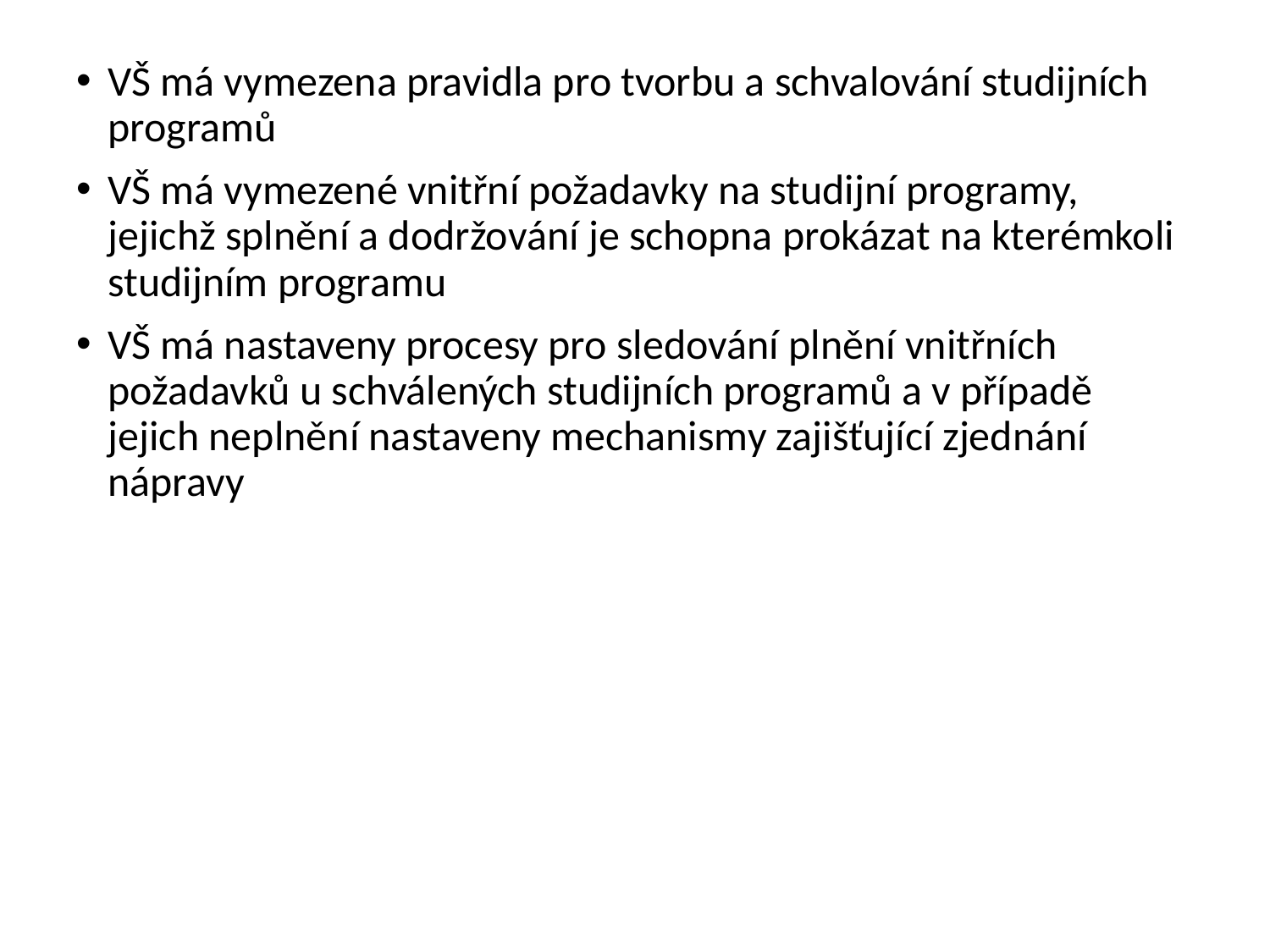

VŠ má vymezena pravidla pro tvorbu a schvalování studijních programů
VŠ má vymezené vnitřní požadavky na studijní programy, jejichž splnění a dodržování je schopna prokázat na kterémkoli studijním programu
VŠ má nastaveny procesy pro sledování plnění vnitřních požadavků u schválených studijních programů a v případě jejich neplnění nastaveny mechanismy zajišťující zjednání nápravy